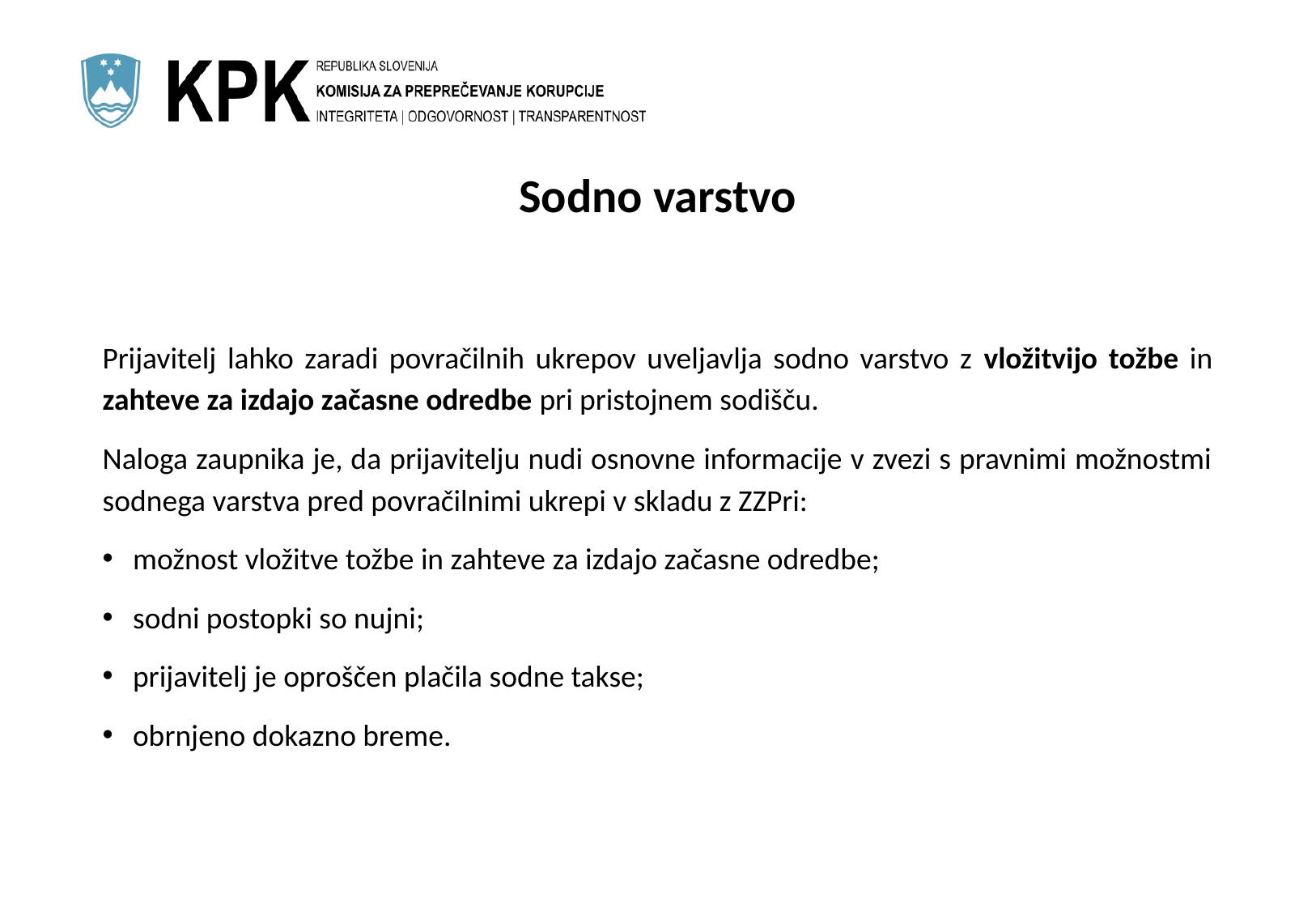

# Sodno varstvo

Prijavitelj lahko zaradi povračilnih ukrepov uveljavlja sodno varstvo z vložitvijo tožbe in zahteve za izdajo začasne odredbe pri pristojnem sodišču.
Naloga zaupnika je, da prijavitelju nudi osnovne informacije v zvezi s pravnimi možnostmi sodnega varstva pred povračilnimi ukrepi v skladu z ZZPri:
možnost vložitve tožbe in zahteve za izdajo začasne odredbe;
sodni postopki so nujni;
prijavitelj je oproščen plačila sodne takse;
obrnjeno dokazno breme.